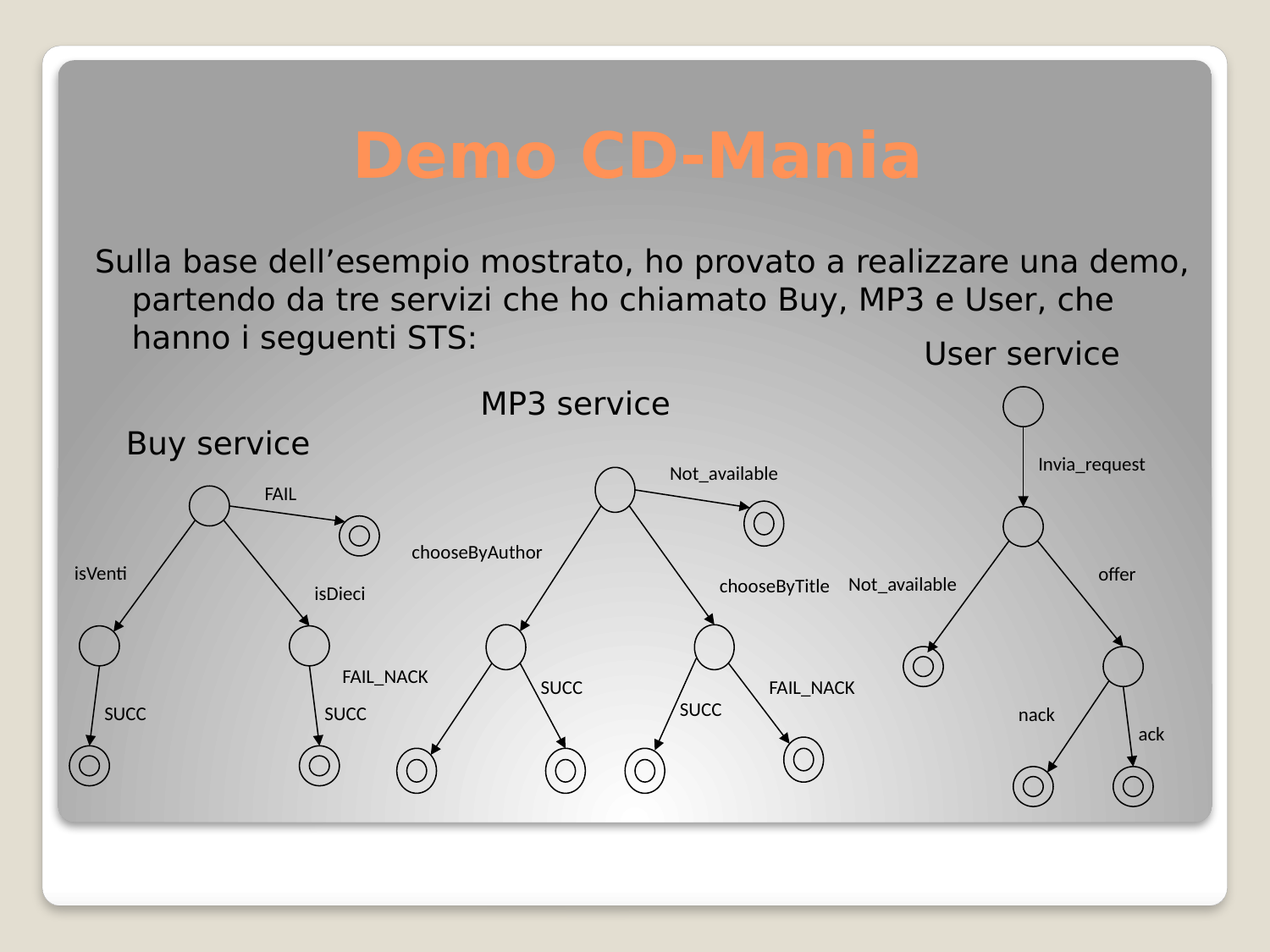

# Demo CD-Mania
Sulla base dell’esempio mostrato, ho provato a realizzare una demo, partendo da tre servizi che ho chiamato Buy, MP3 e User, che hanno i seguenti STS:

User service
MP3 service

Invia_request

offer
Not_available

nack
ack

Buy service
Not_available

chooseByAuthor
chooseByTitle

FAIL_NACK
SUCC
FAIL_NACK
SUCC

FAIL

isVenti
isDieci

SUCC
SUCC